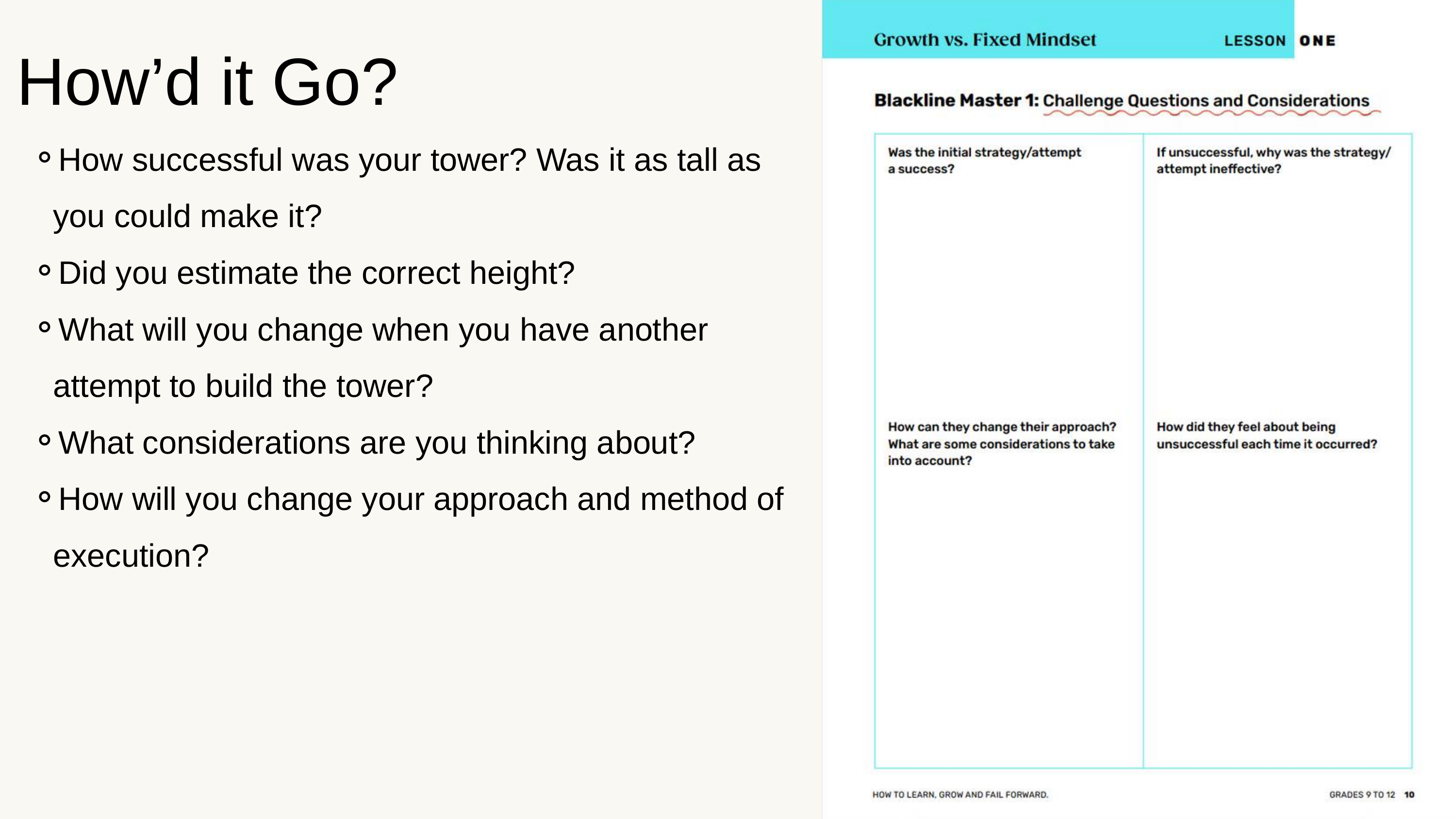

How’d it Go?
How successful was your tower? Was it as tall as you could make it?
Did you estimate the correct height?
What will you change when you have another attempt to build the tower?
What considerations are you thinking about?
How will you change your approach and method of execution?